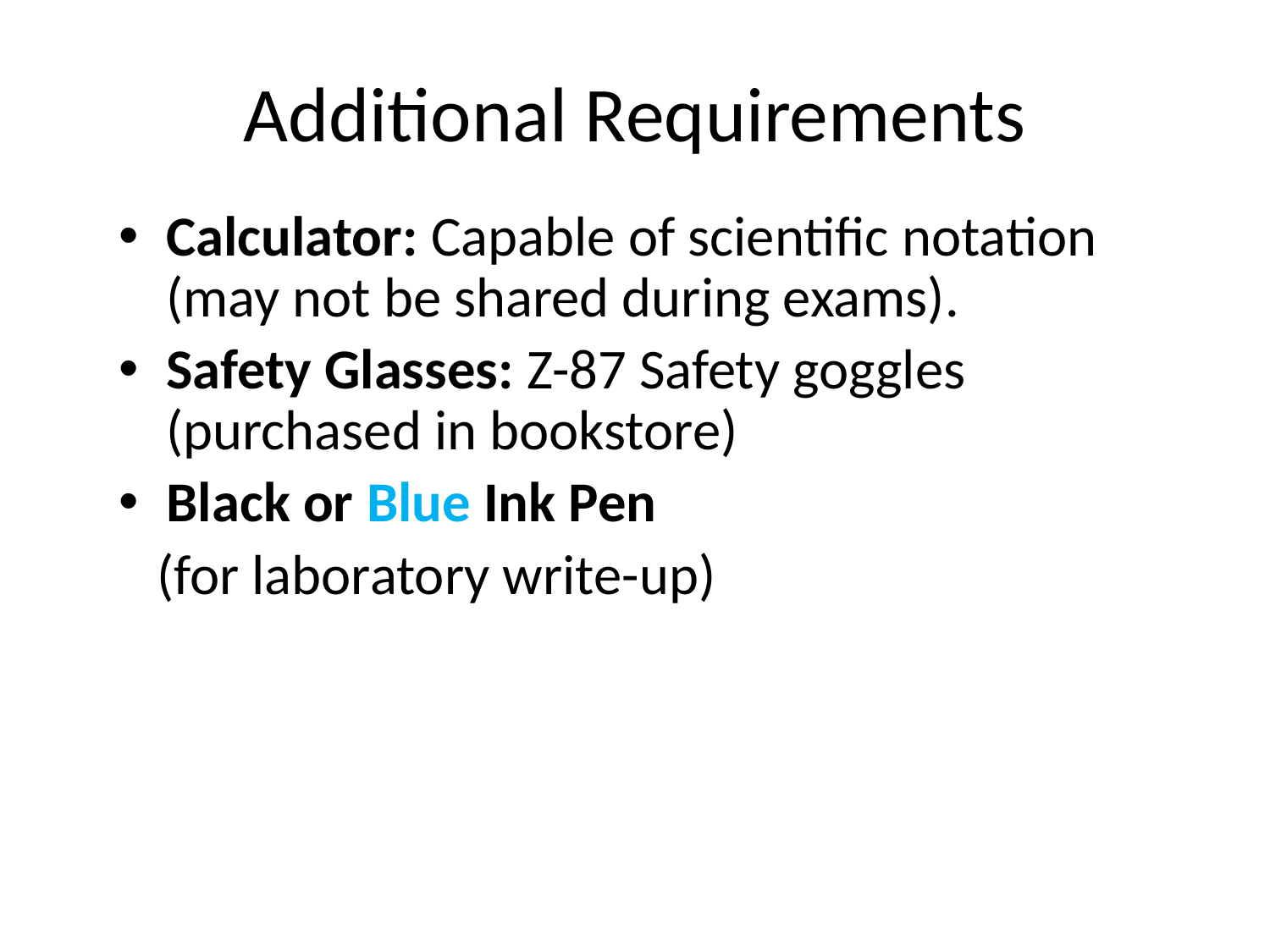

# Additional Requirements
Calculator: Capable of scientific notation (may not be shared during exams).
Safety Glasses: Z-87 Safety goggles (purchased in bookstore)
Black or Blue Ink Pen
   (for laboratory write-up)